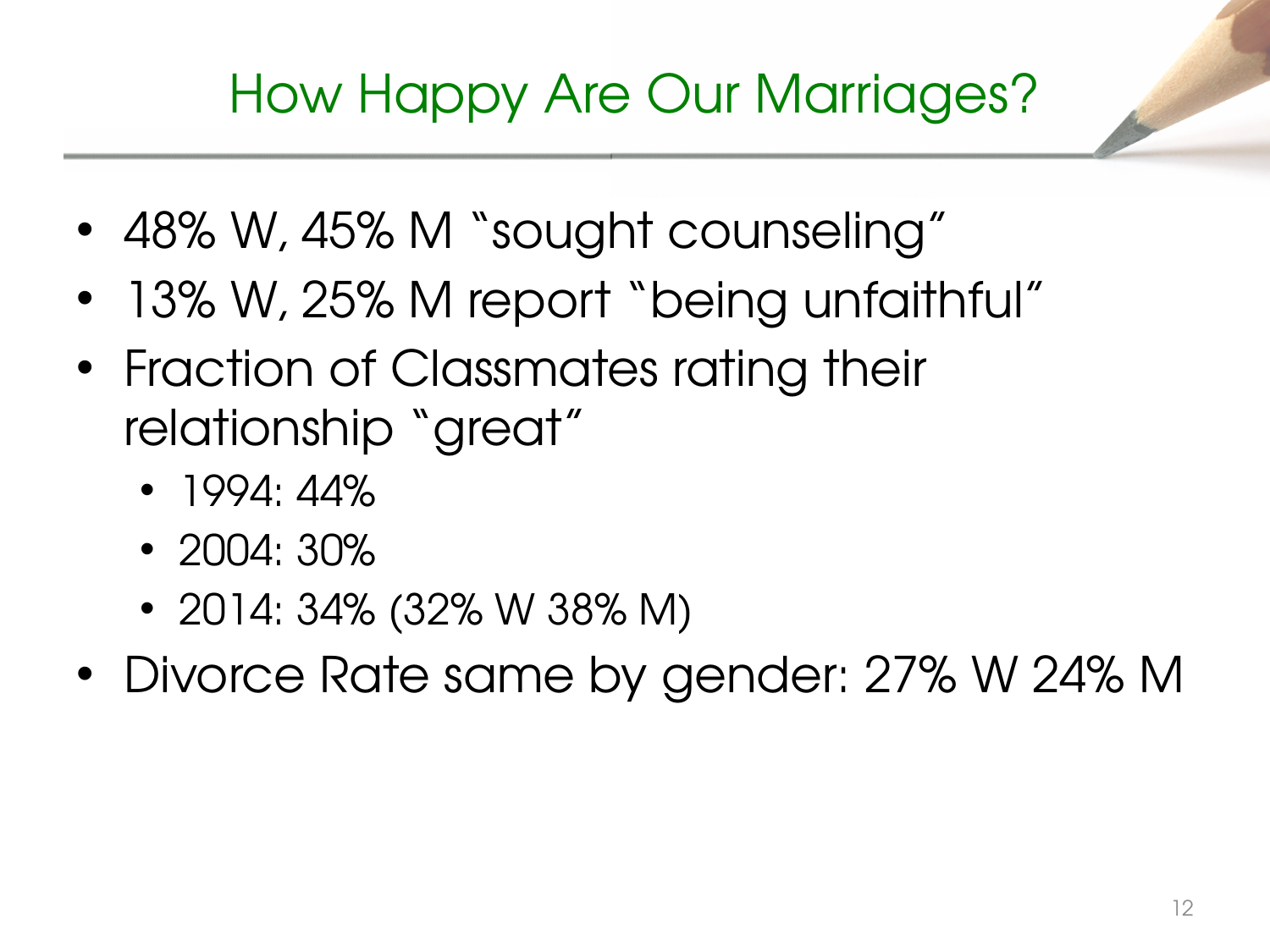

# How Happy Are Our Marriages?
48% W, 45% M “sought counseling”
13% W, 25% M report “being unfaithful”
Fraction of Classmates rating their relationship “great”
1994: 44%
2004: 30%
2014: 34% (32% W 38% M)
Divorce Rate same by gender: 27% W 24% M

12